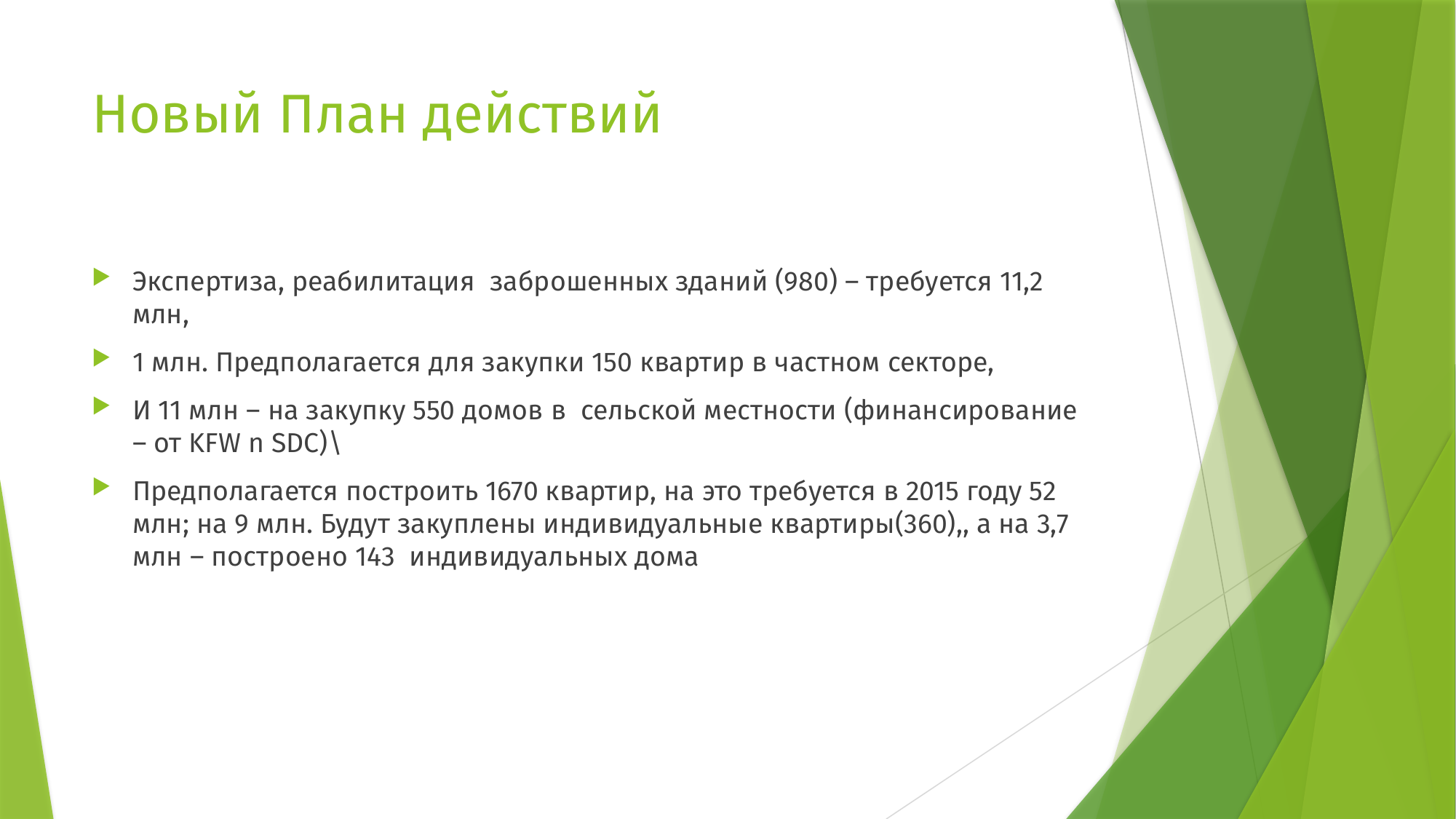

# Новый План действий
Экспертиза, реабилитация  заброшенных зданий (980) – требуется 11,2 млн,
1 млн. Предполагается для закупки 150 квартир в частном секторе,
И 11 млн – на закупку 550 домов в  сельской местности (финансирование – от KFW n SDC)\
Предполагается построить 1670 квартир, на это требуется в 2015 году 52 млн; на 9 млн. Будут закуплены индивидуальные квартиры(360),, а на 3,7 млн – построено 143  индивидуальных дома